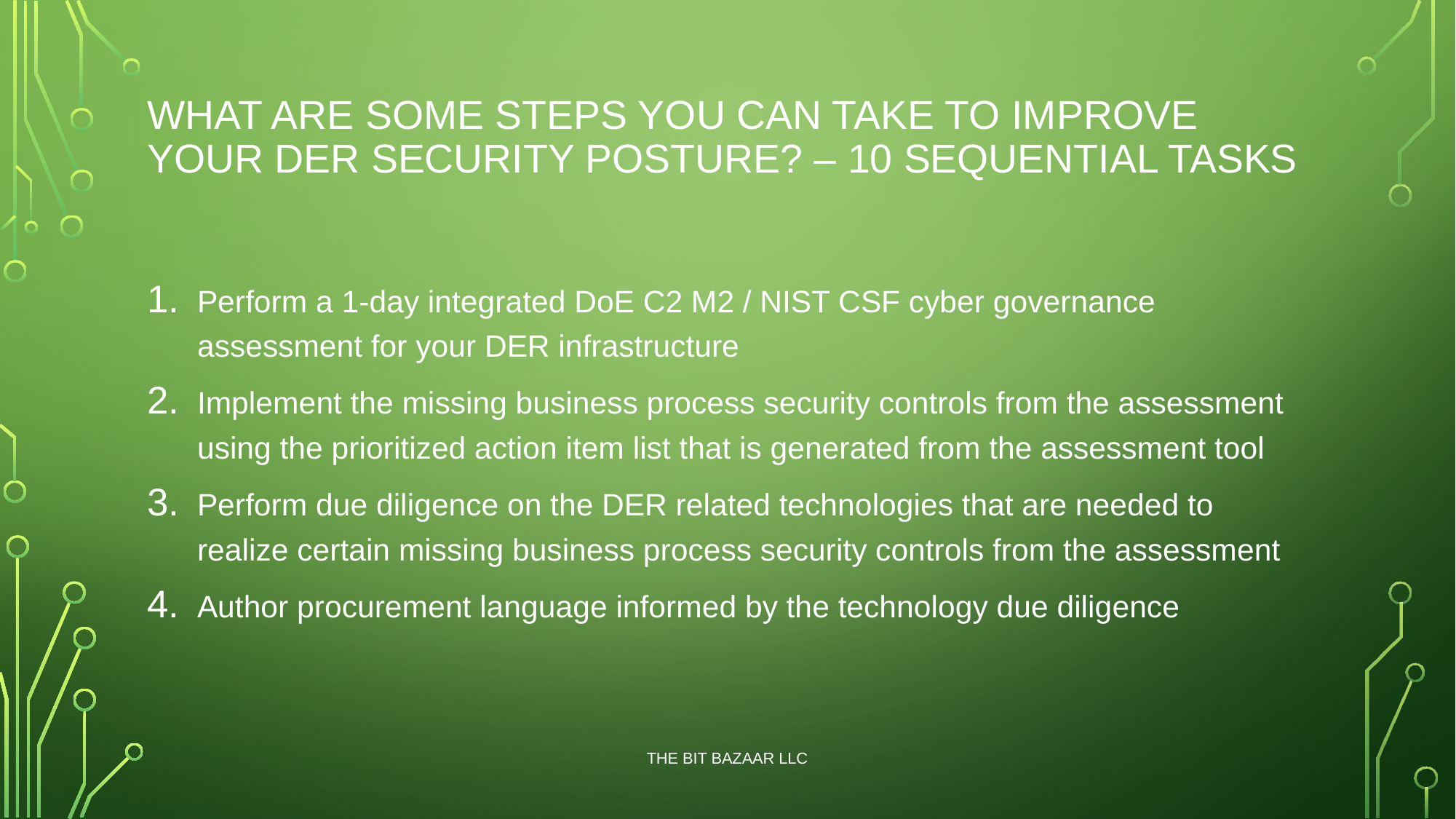

# What are some steps you can take to improve your DER security posture? – 10 Sequential Tasks
Perform a 1-day integrated DoE C2 M2 / NIST CSF cyber governance assessment for your DER infrastructure
Implement the missing business process security controls from the assessment using the prioritized action item list that is generated from the assessment tool
Perform due diligence on the DER related technologies that are needed to realize certain missing business process security controls from the assessment
Author procurement language informed by the technology due diligence
The Bit Bazaar LLC